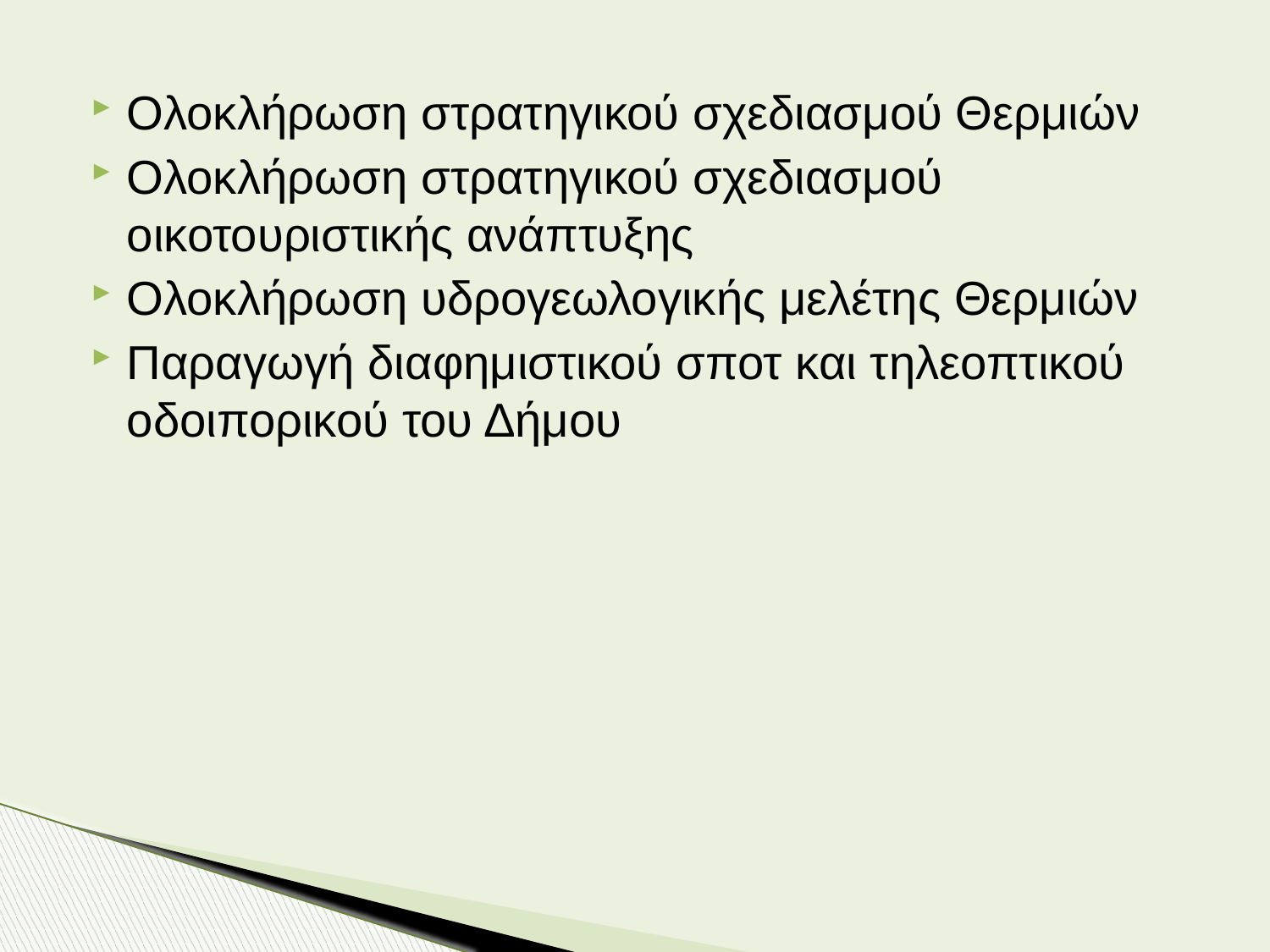

Ολοκλήρωση στρατηγικού σχεδιασμού Θερμιών
Ολοκλήρωση στρατηγικού σχεδιασμού οικοτουριστικής ανάπτυξης
Ολοκλήρωση υδρογεωλογικής μελέτης Θερμιών
Παραγωγή διαφημιστικού σποτ και τηλεοπτικού οδοιπορικού του Δήμου